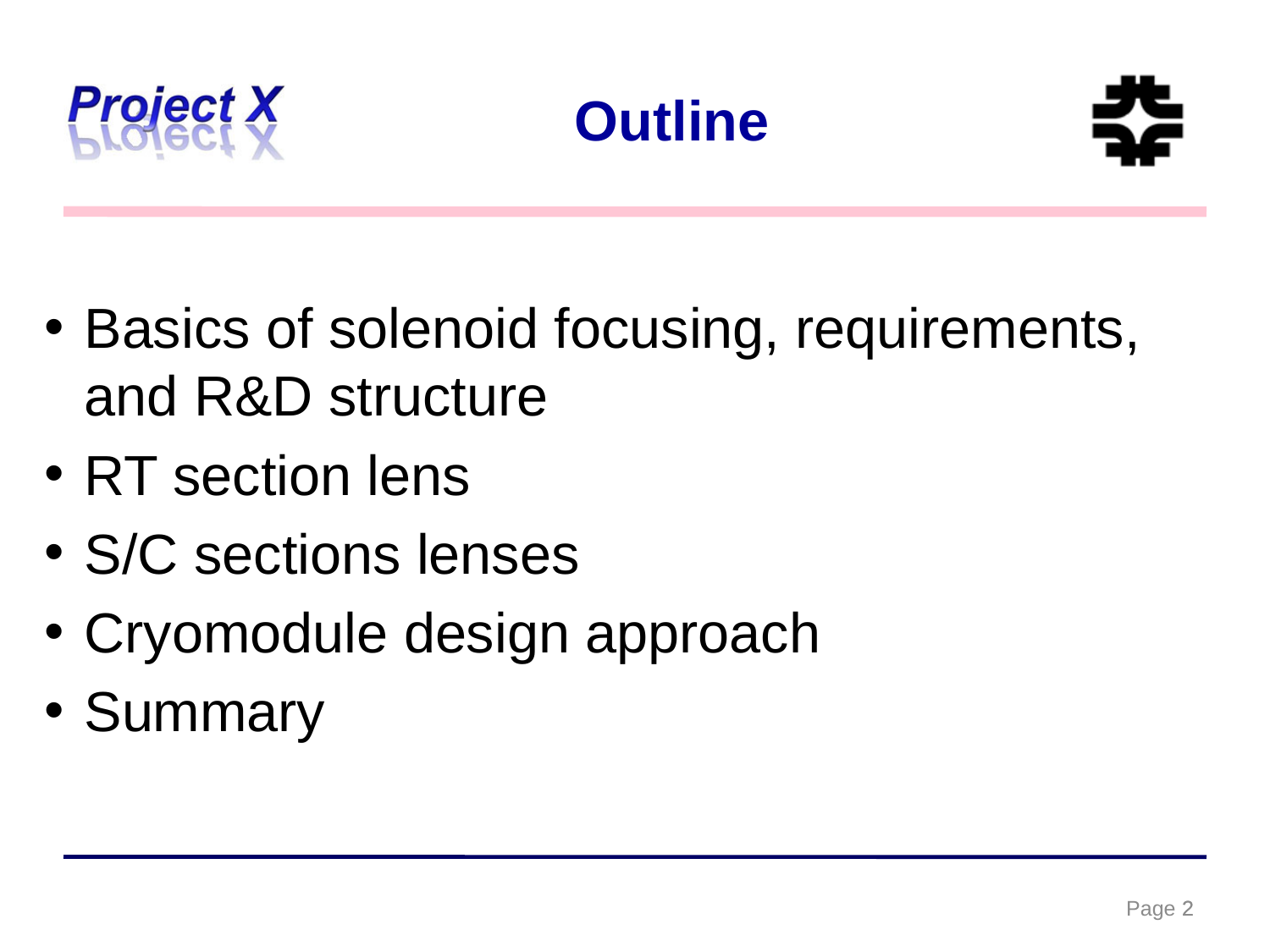

# Outline
Basics of solenoid focusing, requirements, and R&D structure
RT section lens
S/C sections lenses
Cryomodule design approach
Summary
Page 2
2